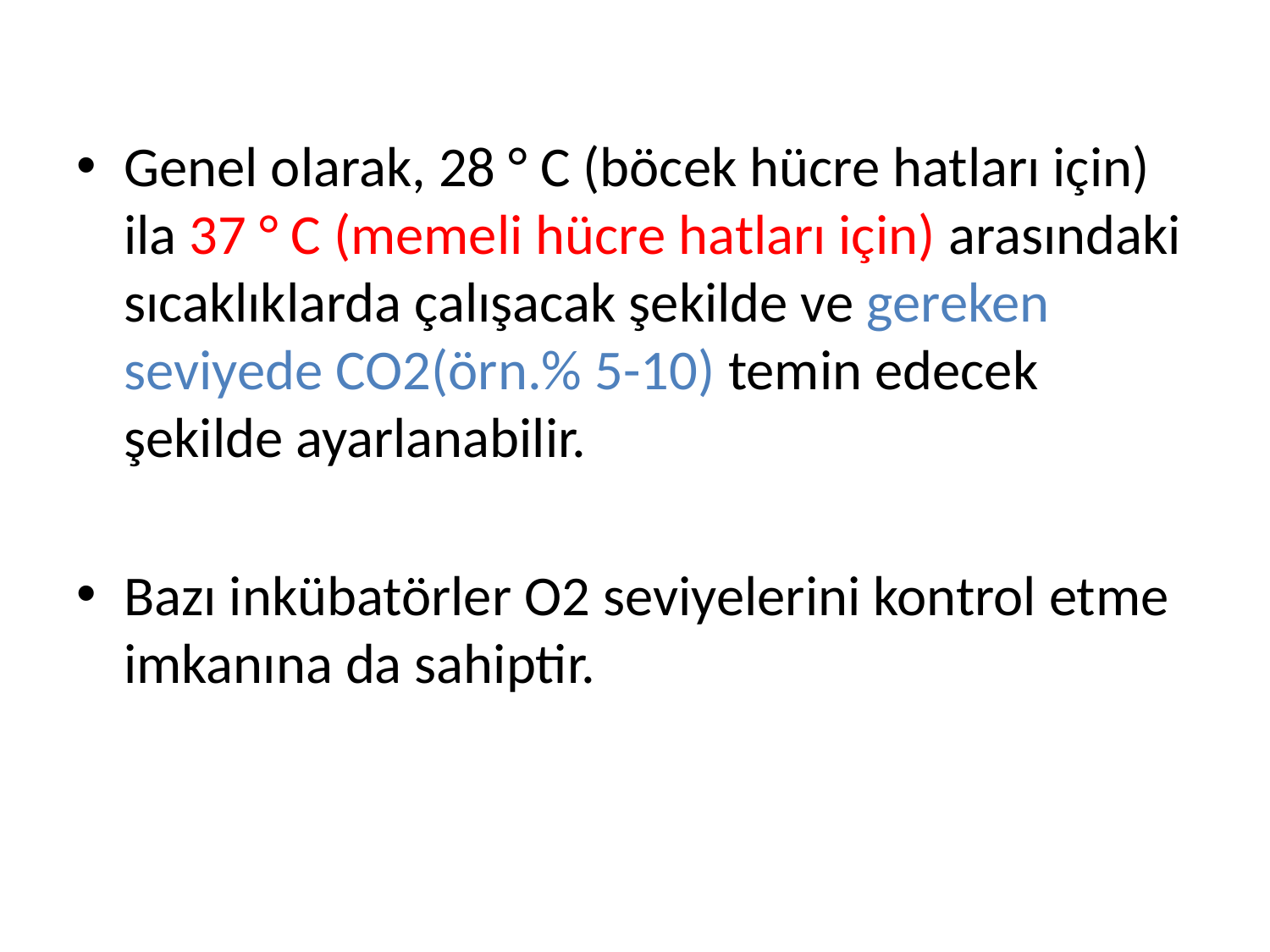

Genel olarak, 28 ° C (böcek hücre hatları için) ila 37 ° C (memeli hücre hatları için) arasındaki sıcaklıklarda çalışacak şekilde ve gereken seviyede CO2(örn.% 5-10) temin edecek şekilde ayarlanabilir.

Bazı inkübatörler O2 seviyelerini kontrol etme imkanına da sahiptir.